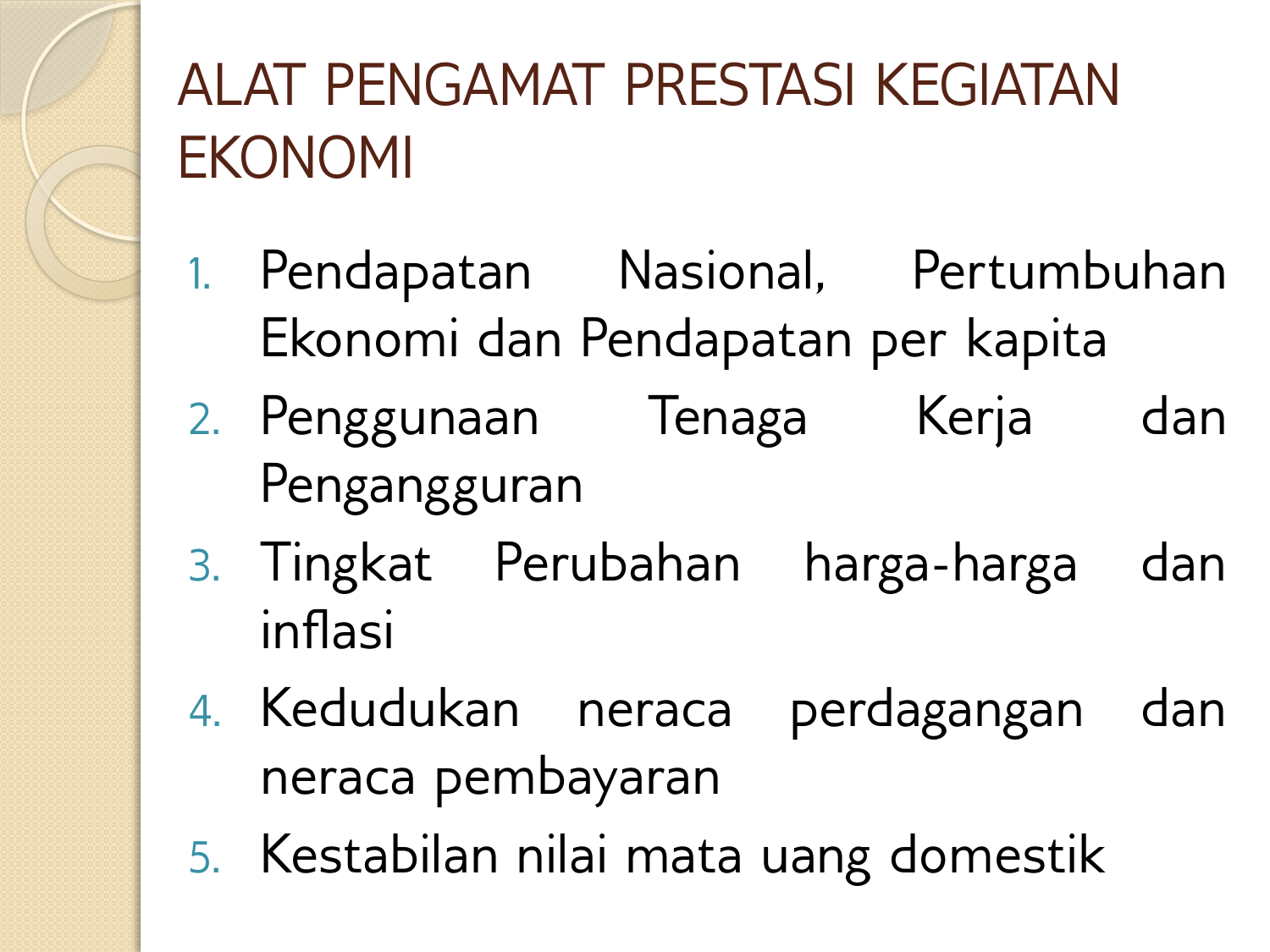

# ALAT PENGAMAT PRESTASI KEGIATAN EKONOMI
Pendapatan Nasional, Pertumbuhan Ekonomi dan Pendapatan per kapita
Penggunaan Tenaga Kerja dan Pengangguran
Tingkat Perubahan harga-harga dan inflasi
Kedudukan neraca perdagangan dan neraca pembayaran
Kestabilan nilai mata uang domestik